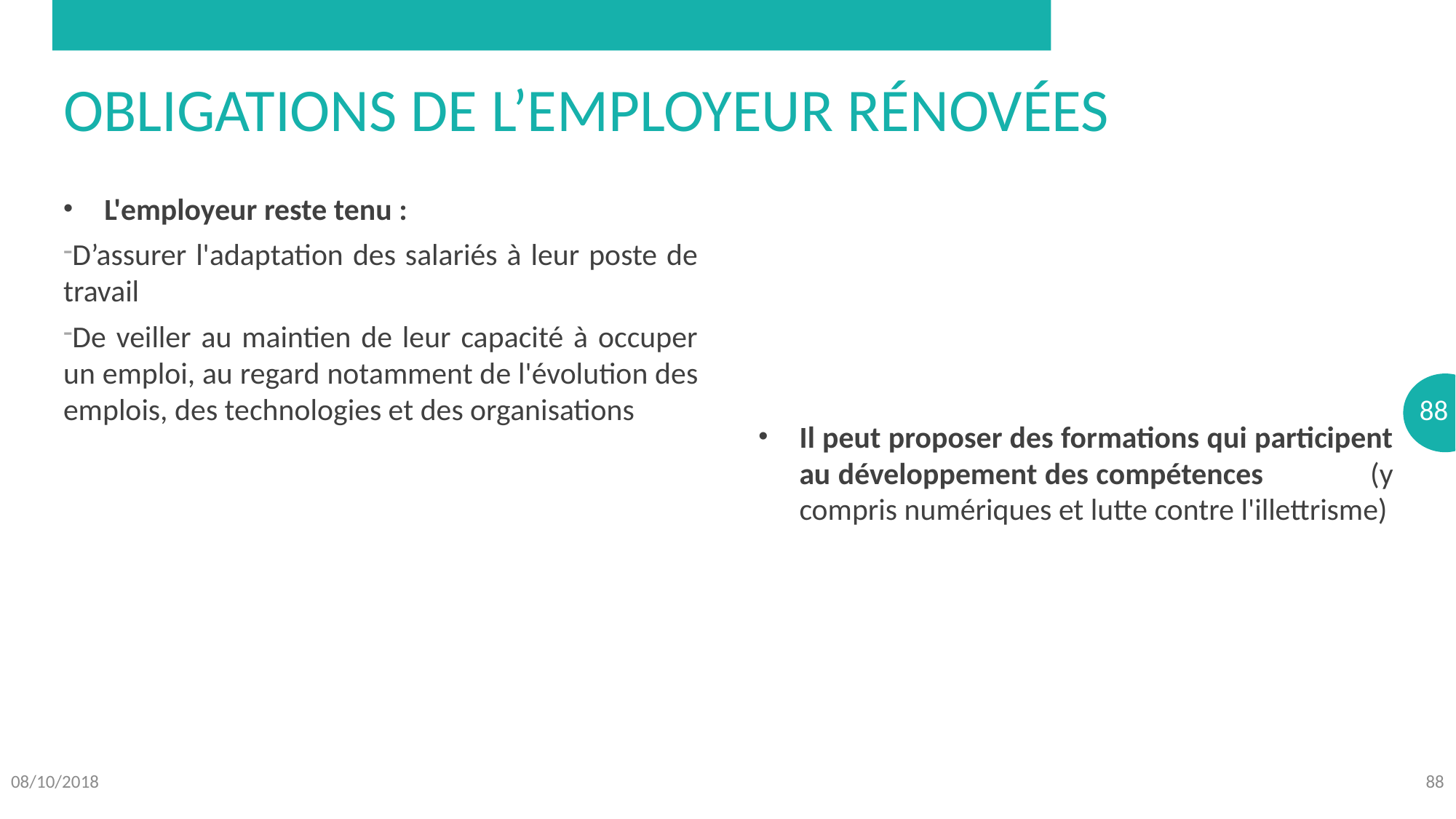

# Obligations de l’employeur rénovées
L'employeur reste tenu :
D’assurer l'adaptation des salariés à leur poste de travail
De veiller au maintien de leur capacité à occuper un emploi, au regard notamment de l'évolution des emplois, des technologies et des organisations

Il peut proposer des formations qui participent au développement des compétences              (y compris numériques et lutte contre l'illettrisme)

08/10/2018
88